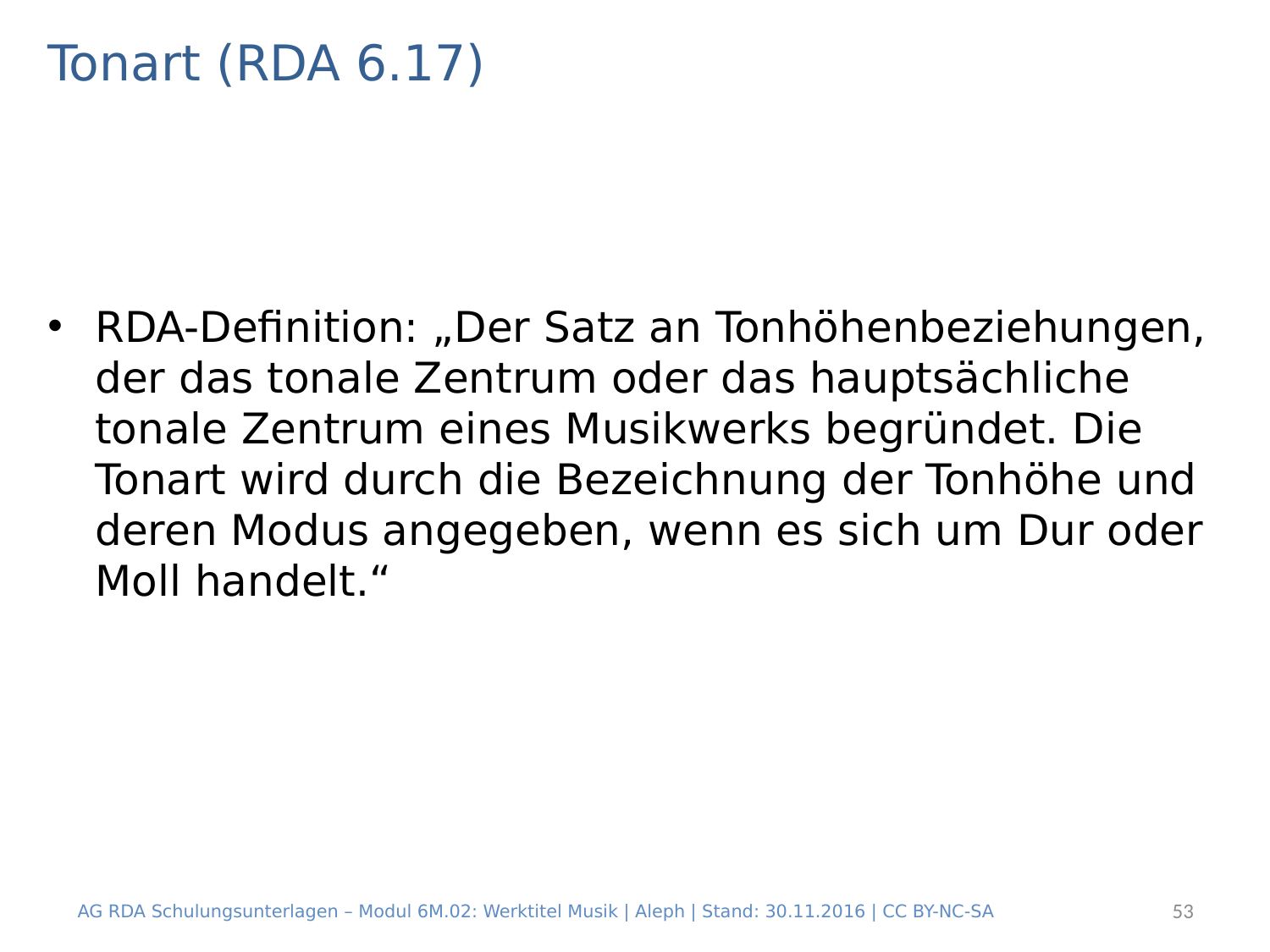

# Tonart (RDA 6.17)

RDA-Definition: „Der Satz an Tonhöhenbeziehungen, der das tonale Zentrum oder das hauptsächliche tonale Zentrum eines Musikwerks begründet. Die Tonart wird durch die Bezeichnung der Tonhöhe und deren Modus angegeben, wenn es sich um Dur oder Moll handelt.“
AG RDA Schulungsunterlagen – Modul 6M.02: Werktitel Musik | Aleph | Stand: 30.11.2016 | CC BY-NC-SA
53